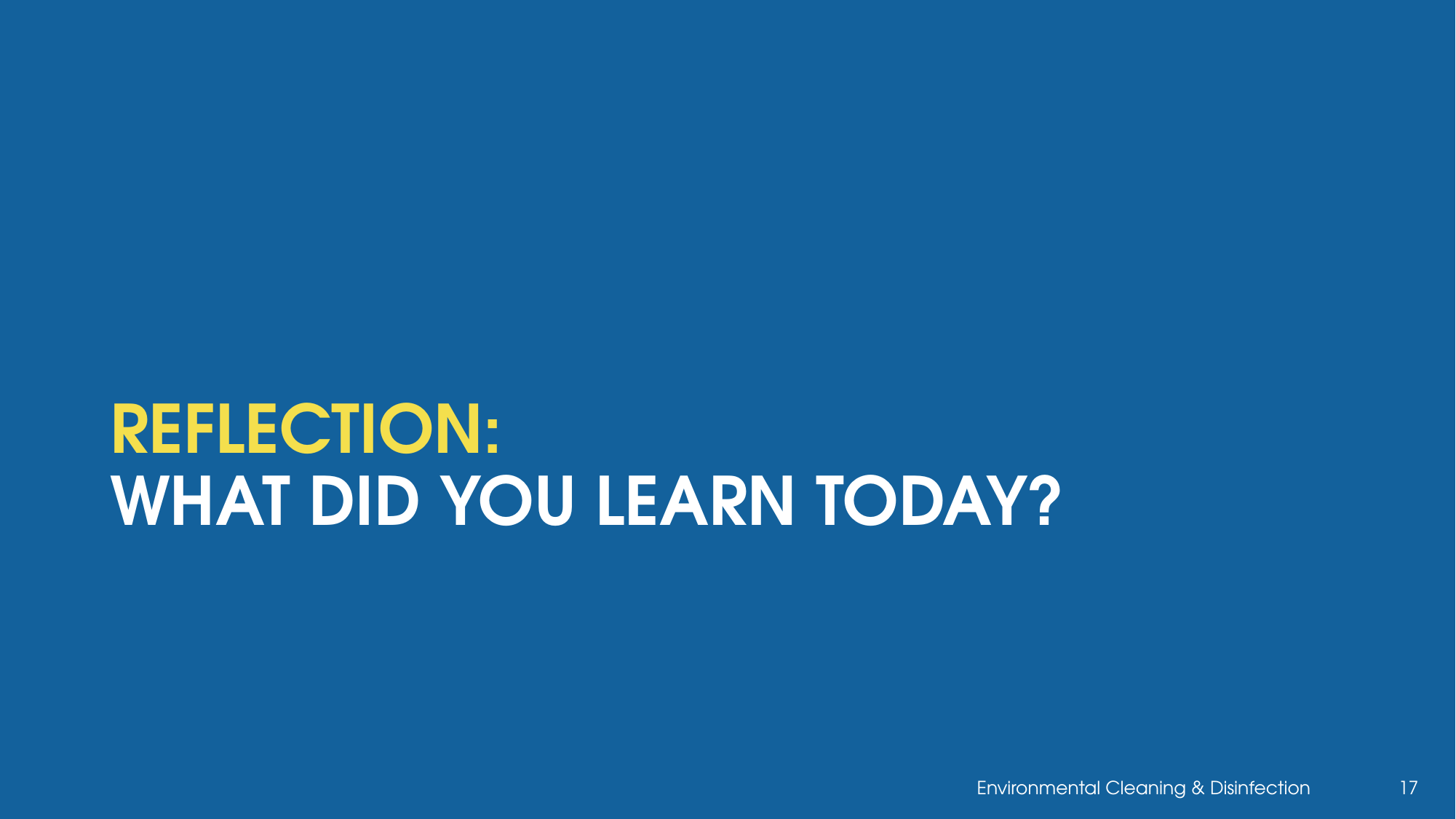

# Reflection: What did you learn today?
Environmental Cleaning & Disinfection
17